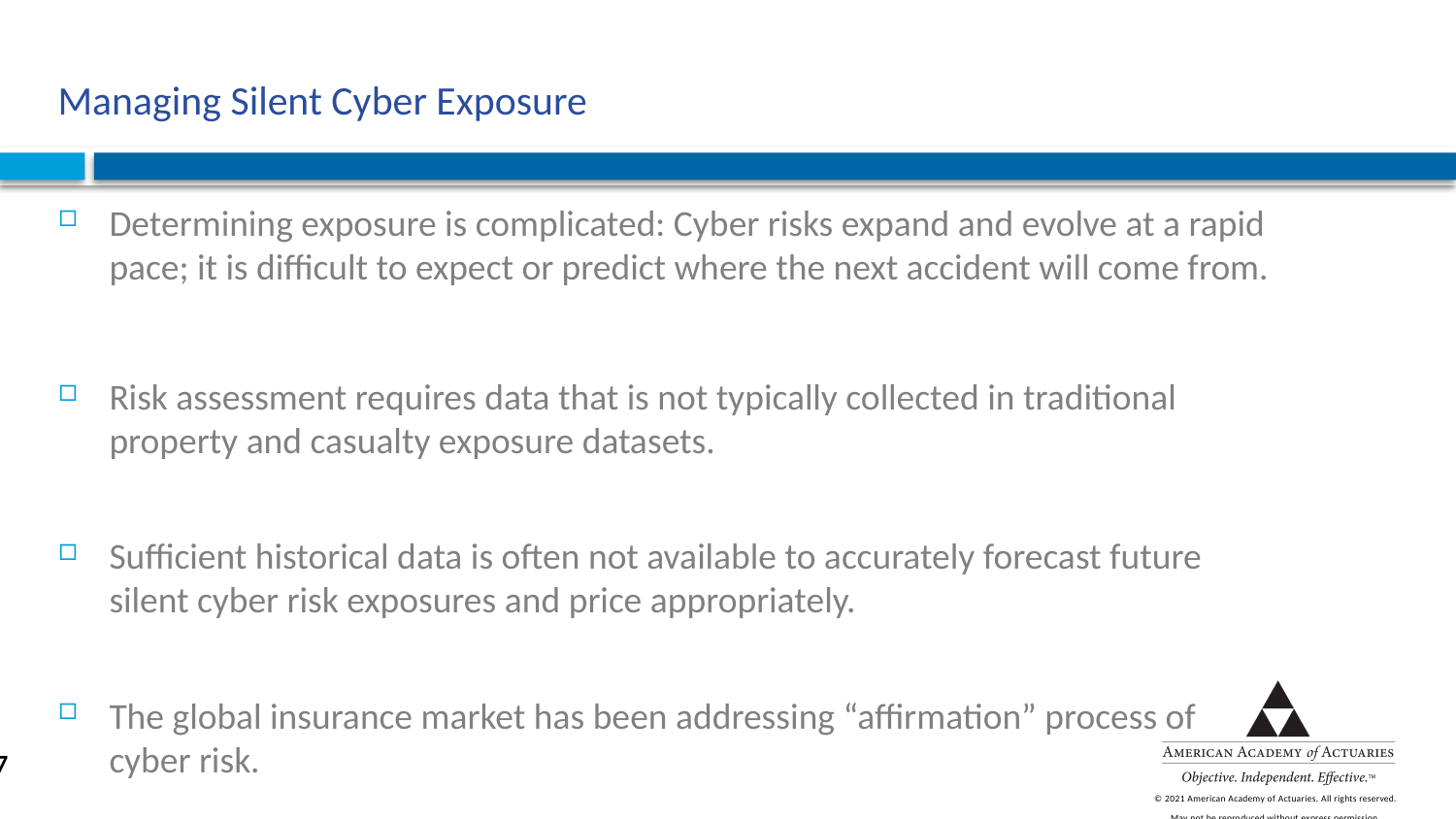

# Managing Silent Cyber Exposure
Determining exposure is complicated: Cyber risks expand and evolve at a rapid pace; it is difficult to expect or predict where the next accident will come from.

Risk assessment requires data that is not typically collected in traditional property and casualty exposure datasets.

Sufficient historical data is often not available to accurately forecast future silent cyber risk exposures and price appropriately.

The global insurance market has been addressing “affirmation” process of cyber risk.